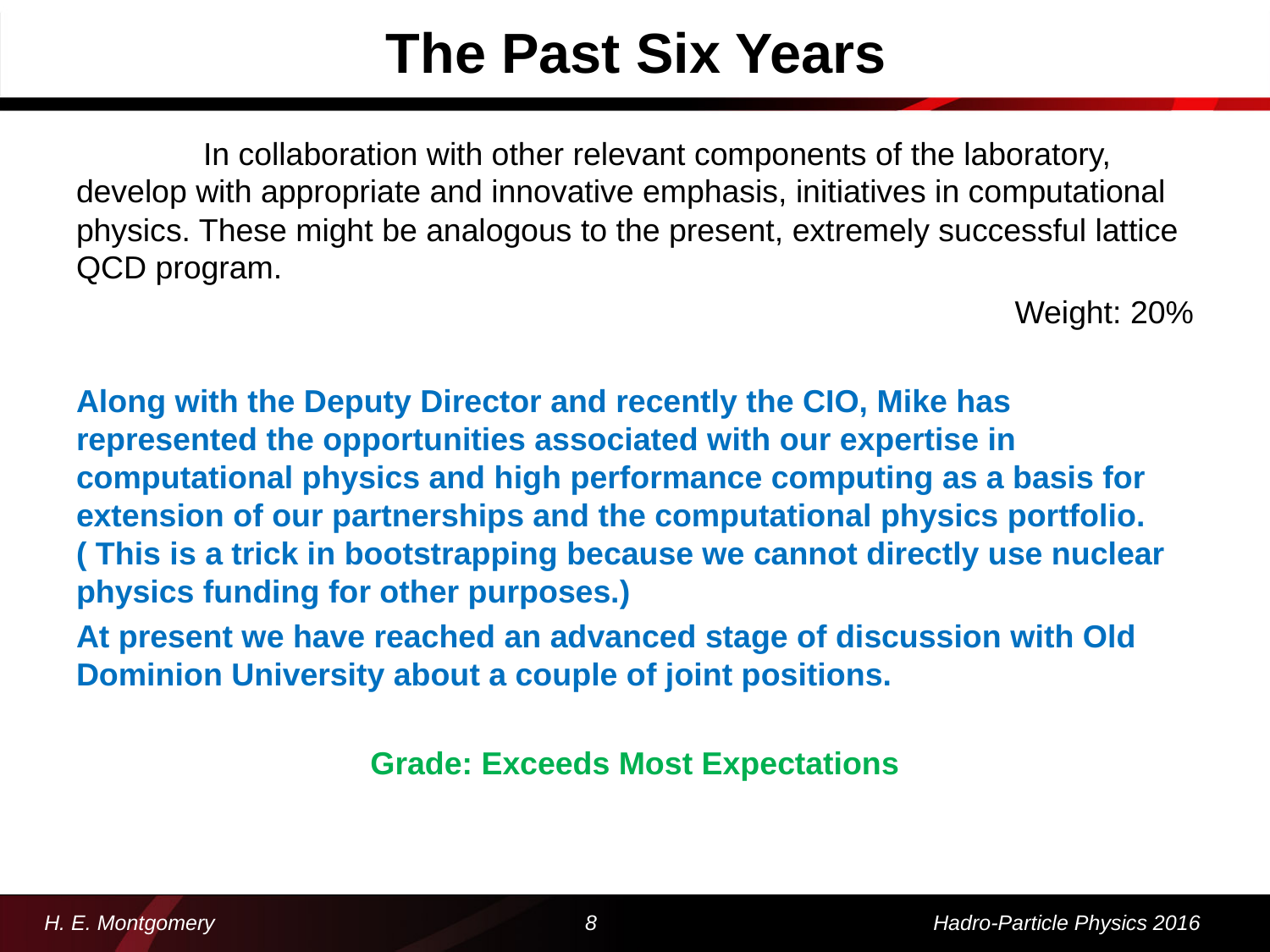

# The Past Six Years
	In collaboration with other relevant components of the laboratory, develop with appropriate and innovative emphasis, initiatives in computational physics. These might be analogous to the present, extremely successful lattice QCD program.
Weight: 20%

Along with the Deputy Director and recently the CIO, Mike has represented the opportunities associated with our expertise in computational physics and high performance computing as a basis for extension of our partnerships and the computational physics portfolio.     ( This is a trick in bootstrapping because we cannot directly use nuclear physics funding for other purposes.)
At present we have reached an advanced stage of discussion with Old Dominion University about a couple of joint positions.

Grade: Exceeds Most Expectations